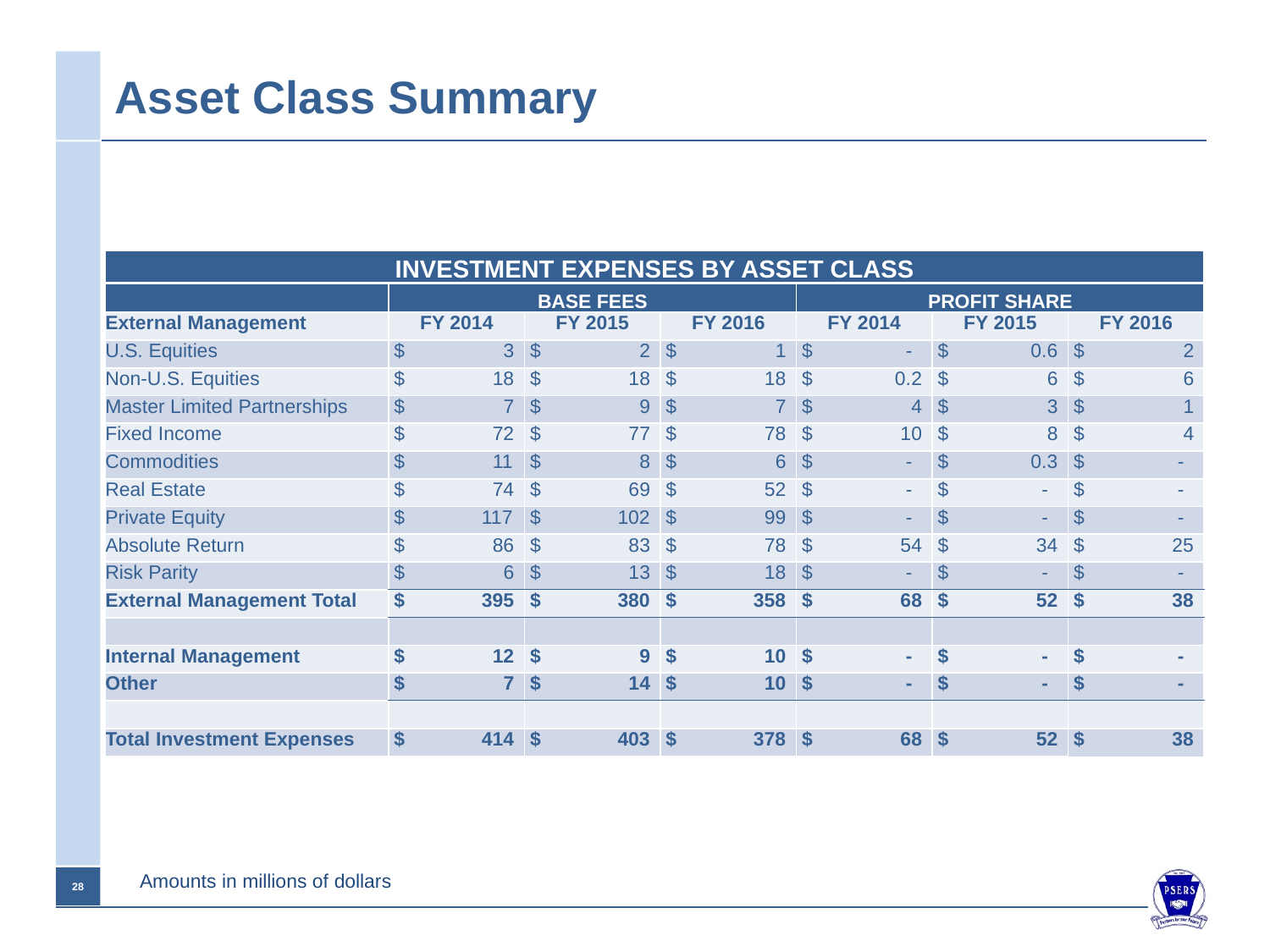

# Asset Class Summary
| INVESTMENT EXPENSES BY ASSET CLASS |  |  |  |  |  |  |
| --- | --- | --- | --- | --- | --- | --- |
|  | BASE FEES |  |  | PROFIT SHARE |  |  |
| External Management | FY 2014 | FY 2015 | FY 2016 | FY 2014 | FY 2015 | FY 2016 |
| U.S. Equities | $ 3 | $ 2 | $ 1 | $ - | $ 0.6 | $ 2 |
| Non-U.S. Equities | $ 18 | $ 18 | $ 18 | $ 0.2 | $ 6 | $ 6 |
| Master Limited Partnerships | $ 7 | $ 9 | $ 7 | $ 4 | $ 3 | $ 1 |
| Fixed Income | $ 72 | $ 77 | $ 78 | $ 10 | $ 8 | $ 4 |
| Commodities | $ 11 | $ 8 | $ 6 | $ - | $ 0.3 | $ - |
| Real Estate | $ 74 | $ 69 | $ 52 | $ - | $ - | $ - |
| Private Equity | $ 117 | $ 102 | $ 99 | $ - | $ - | $ - |
| Absolute Return | $ 86 | $ 83 | $ 78 | $ 54 | $ 34 | $ 25 |
| Risk Parity | $ 6 | $ 13 | $ 18 | $ - | $ - | $ - |
| External Management Total | $ 395 | $ 380 | $ 358 | $ 68 | $ 52 | $ 38 |
|  |  |  |  |  |  |  |
| Internal Management | $ 12 | $ 9 | $ 10 | $ - | $ - | $ - |
| Other | $ 7 | $ 14 | $ 10 | $ - | $ - | $ - |
|  |  |  |  |  |  |  |
| Total Investment Expenses | $ 414 | $ 403 | $ 378 | $ 68 | $ 52 | $ 38 |
Amounts in millions of dollars
28